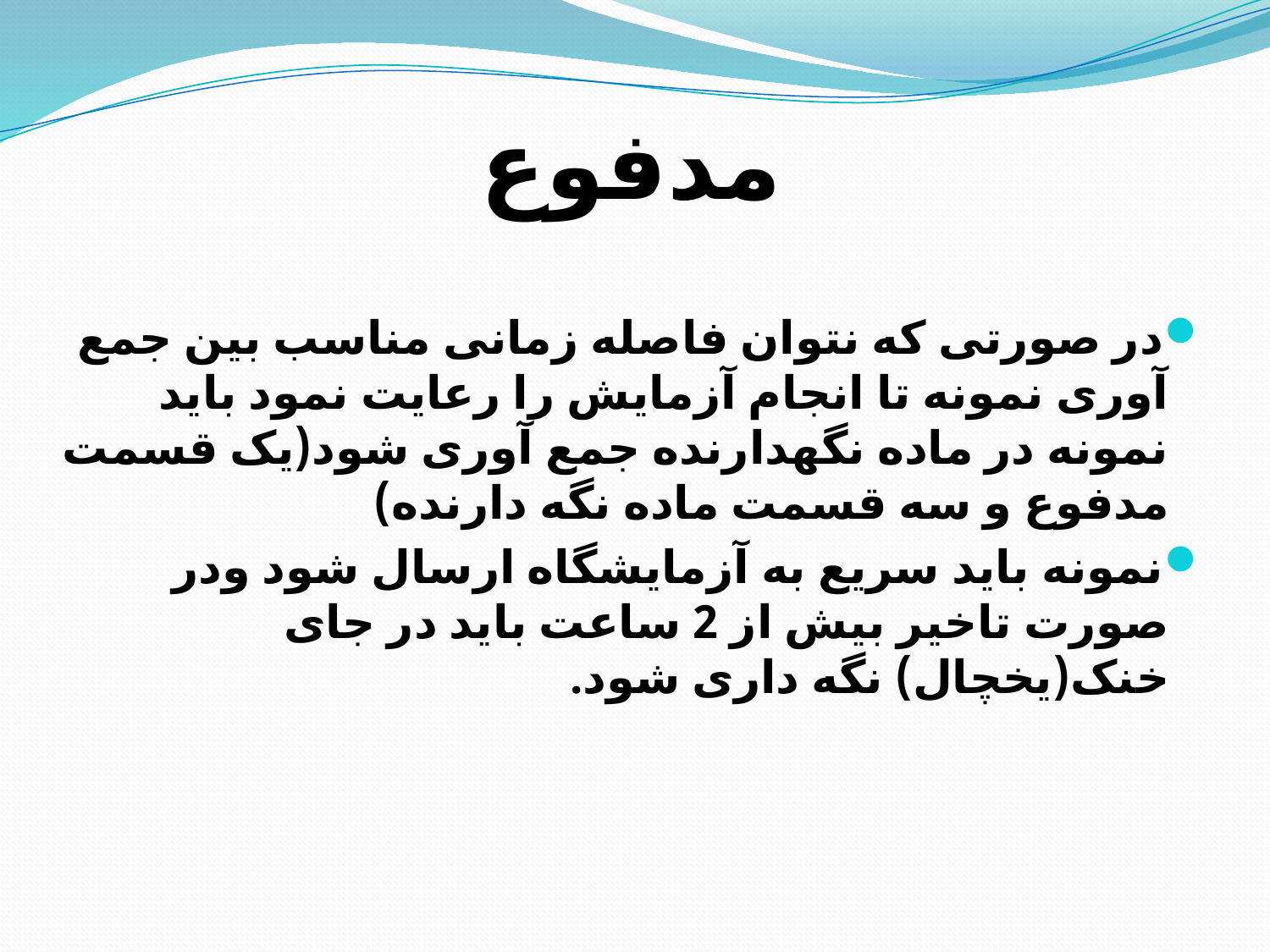

# مدفوع

در صورتی که نتوان فاصله زمانی مناسب بین جمع آوری نمونه تا انجام آزمایش را رعایت نمود باید نمونه در ماده نگهدارنده جمع آوری شود(یک قسمت مدفوع و سه قسمت ماده نگه دارنده)
نمونه باید سریع به آزمایشگاه ارسال شود ودر صورت تاخیر بیش از 2 ساعت باید در جای خنک(یخچال) نگه داری شود.